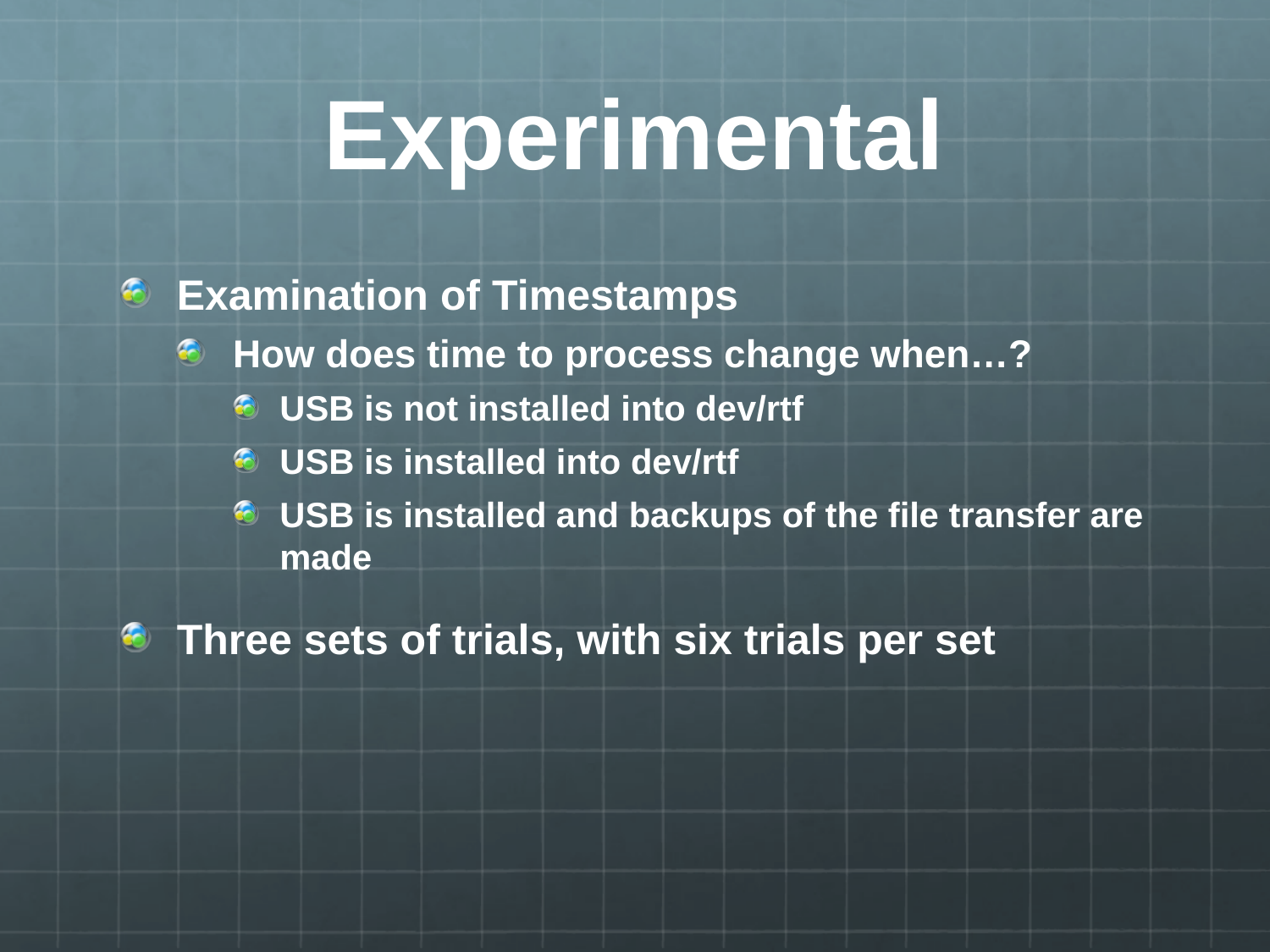

# Experimental
Examination of Timestamps
How does time to process change when…?
USB is not installed into dev/rtf
USB is installed into dev/rtf
USB is installed and backups of the file transfer are made
Three sets of trials, with six trials per set